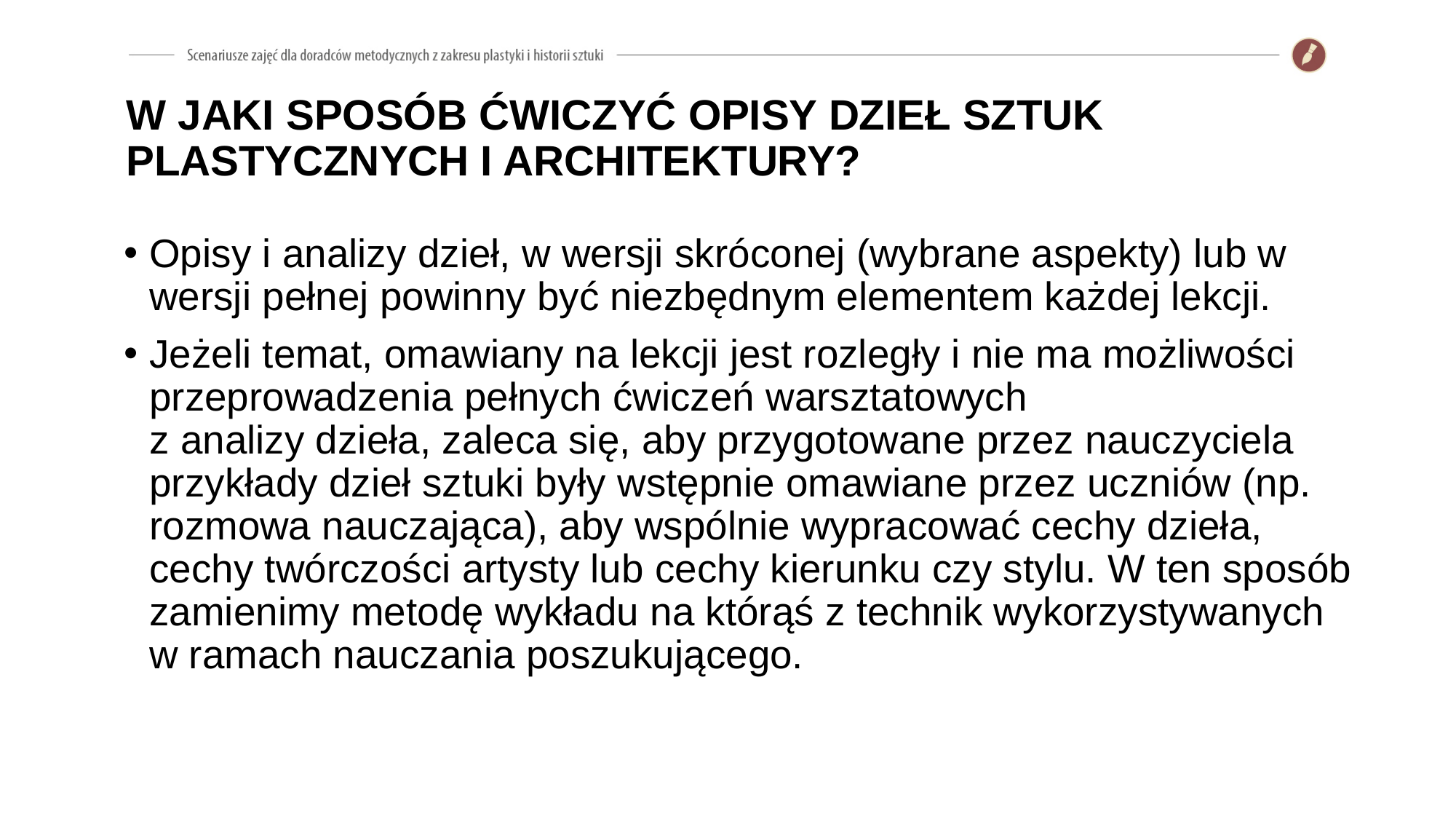

# W JAKI SPOSÓB ĆWICZYĆ OPISY DZIEŁ SZTUK PLASTYCZNYCH I ARCHITEKTURY?
Opisy i analizy dzieł, w wersji skróconej (wybrane aspekty) lub w wersji pełnej powinny być niezbędnym elementem każdej lekcji.
Jeżeli temat, omawiany na lekcji jest rozległy i nie ma możliwości przeprowadzenia pełnych ćwiczeń warsztatowych
z analizy dzieła, zaleca się, aby przygotowane przez nauczyciela przykłady dzieł sztuki były wstępnie omawiane przez uczniów (np. rozmowa nauczająca), aby wspólnie wypracować cechy dzieła, cechy twórczości artysty lub cechy kierunku czy stylu. W ten sposób zamienimy metodę wykładu na którąś z technik wykorzystywanych w ramach nauczania poszukującego.